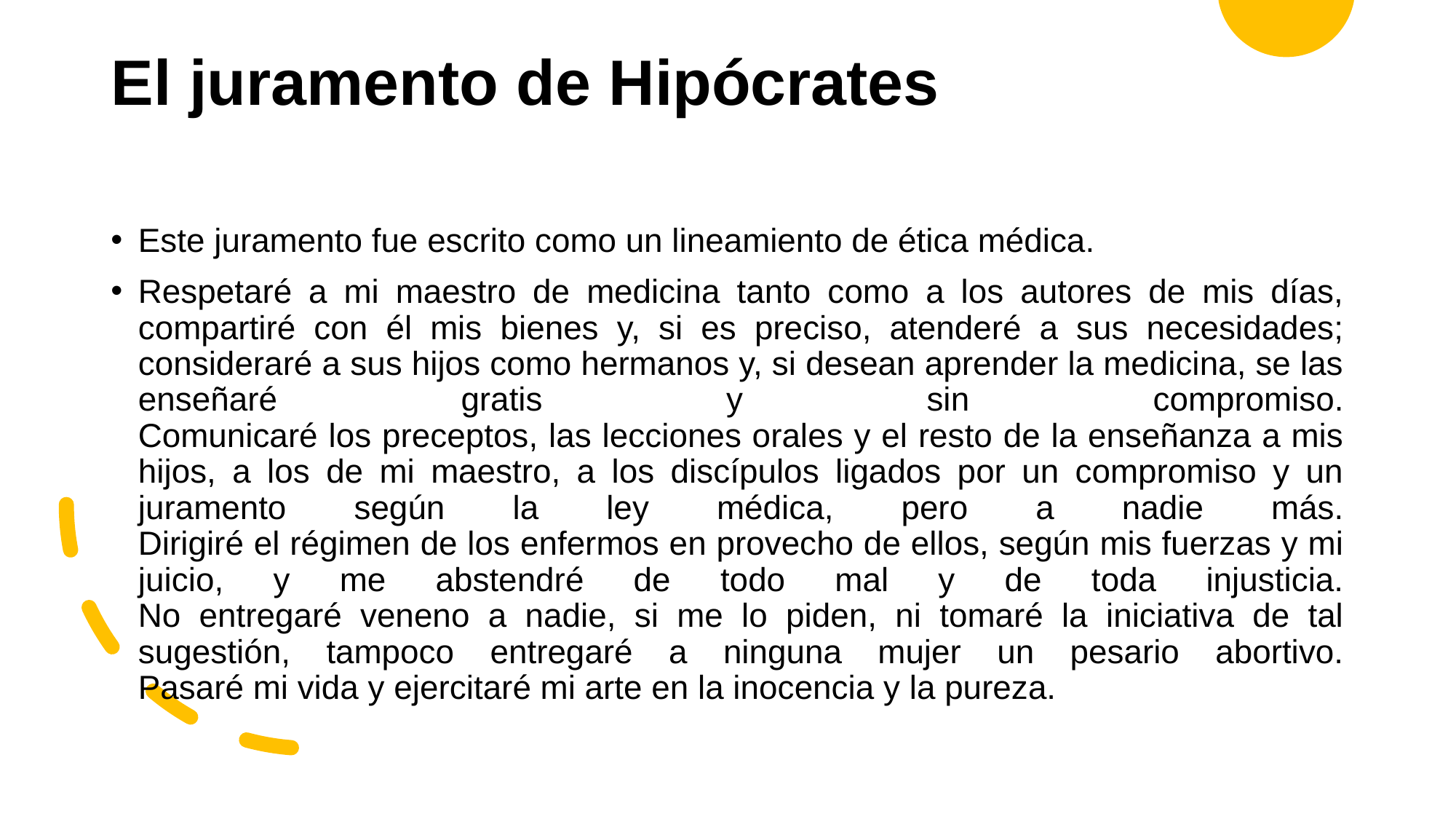

# El juramento de Hipócrates
Este juramento fue escrito como un lineamiento de ética médica.
Respetaré a mi maestro de medicina tanto como a los autores de mis días, compartiré con él mis bienes y, si es preciso, atenderé a sus necesidades; consideraré a sus hijos como hermanos y, si desean aprender la medicina, se las enseñaré gratis y sin compromiso.
Comunicaré los preceptos, las lecciones orales y el resto de la enseñanza a mis hijos, a los de mi maestro, a los discípulos ligados por un compromiso y un juramento según la ley médica, pero a nadie más.
Dirigiré el régimen de los enfermos en provecho de ellos, según mis fuerzas y mi juicio, y me abstendré de todo mal y de toda injusticia.
No entregaré veneno a nadie, si me lo piden, ni tomaré la iniciativa de tal sugestión, tampoco entregaré a ninguna mujer un pesario abortivo.
Pasaré mi vida y ejercitaré mi arte en la inocencia y la pureza.